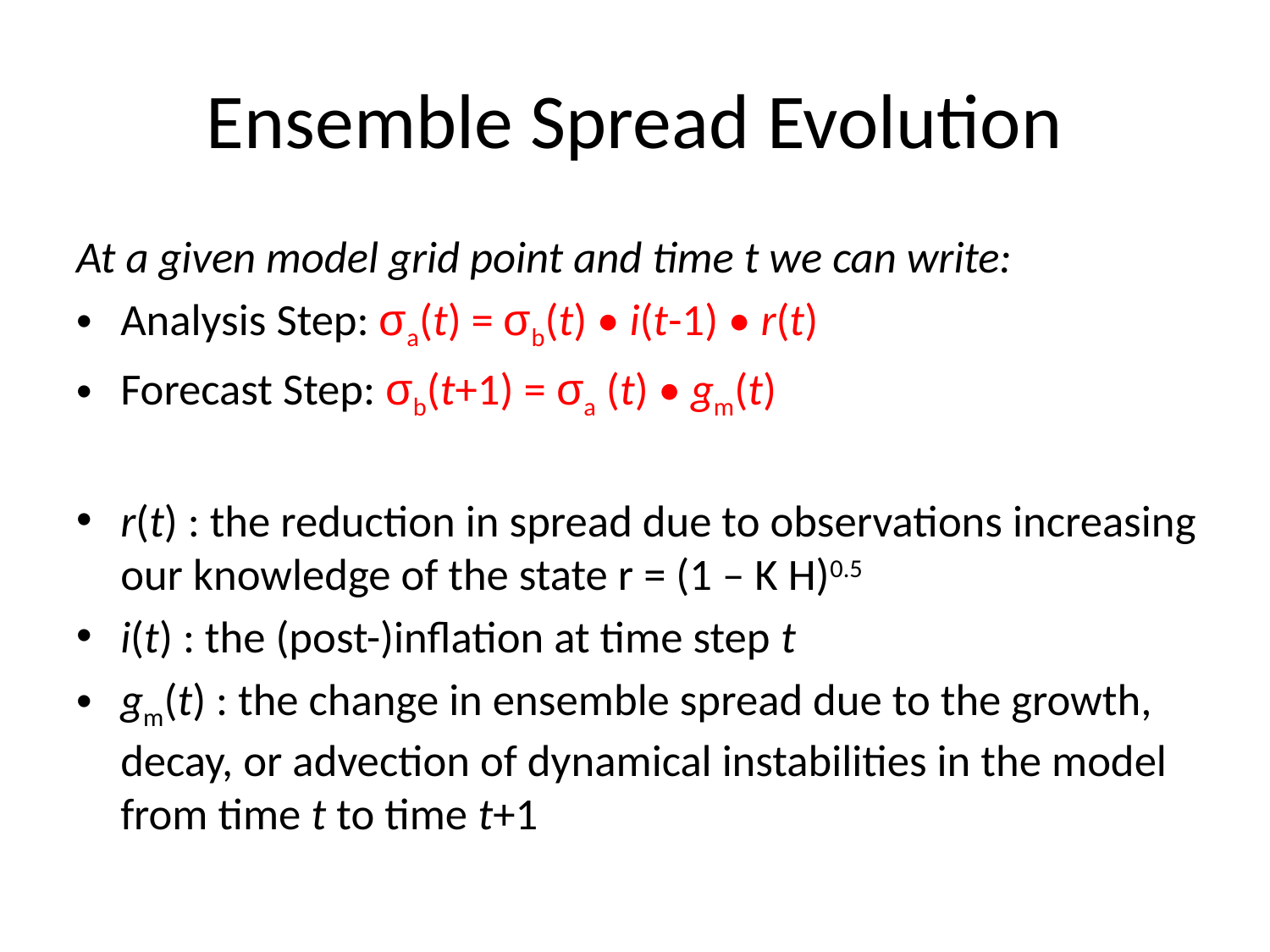

# Ensemble Spread Evolution
At a given model grid point and time t we can write:
Analysis Step: σa(t) = σb(t) • i(t-1) • r(t)
Forecast Step: σb(t+1) = σa (t) • gm(t)

r(t) : the reduction in spread due to observations increasing our knowledge of the state r = (1 – K H)0.5
i(t) : the (post-)inflation at time step t
gm(t) : the change in ensemble spread due to the growth, decay, or advection of dynamical instabilities in the model from time t to time t+1